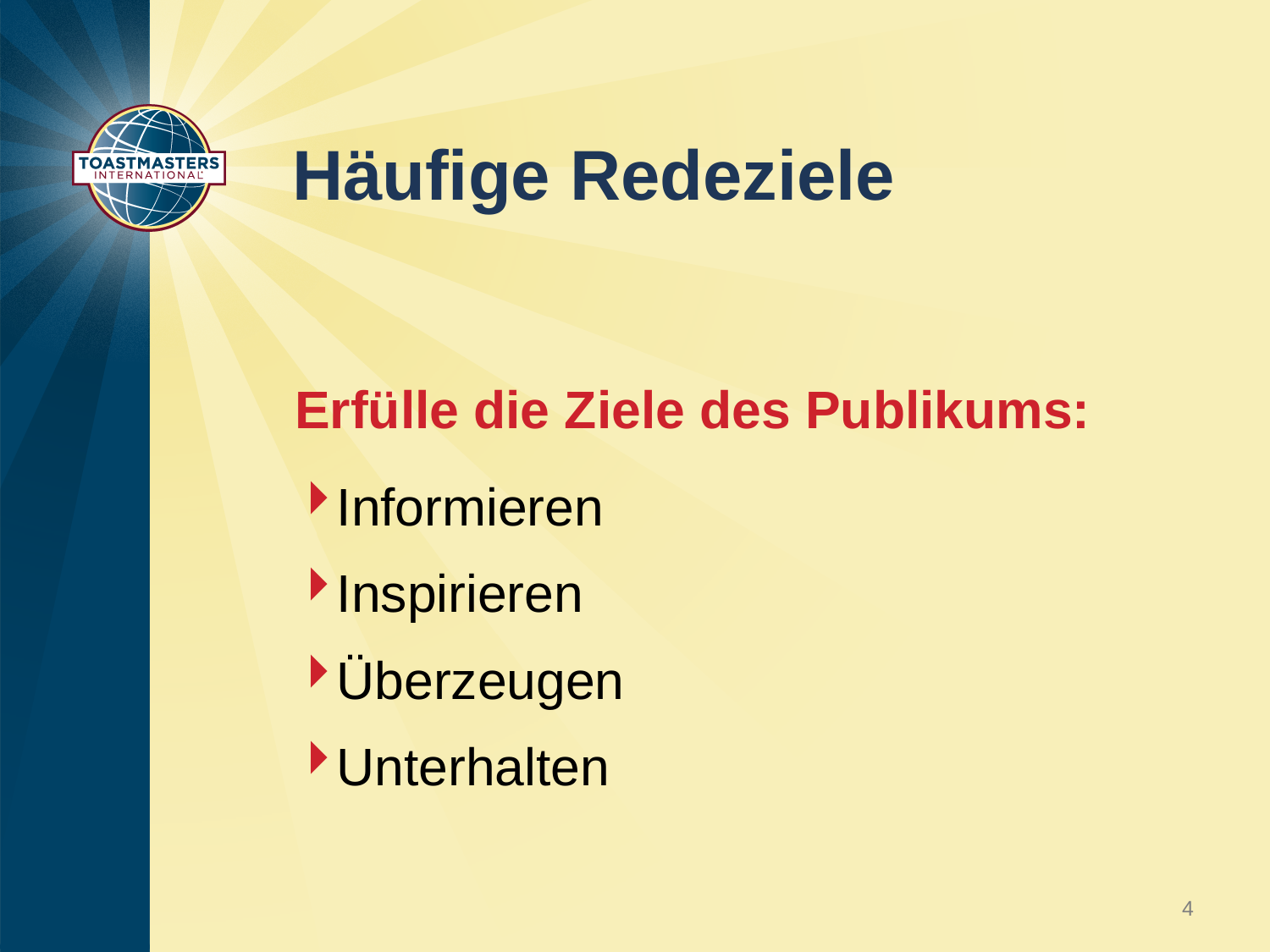

# Häufige Redeziele
Erfülle die Ziele des Publikums:
Informieren
Inspirieren
Überzeugen
Unterhalten
4